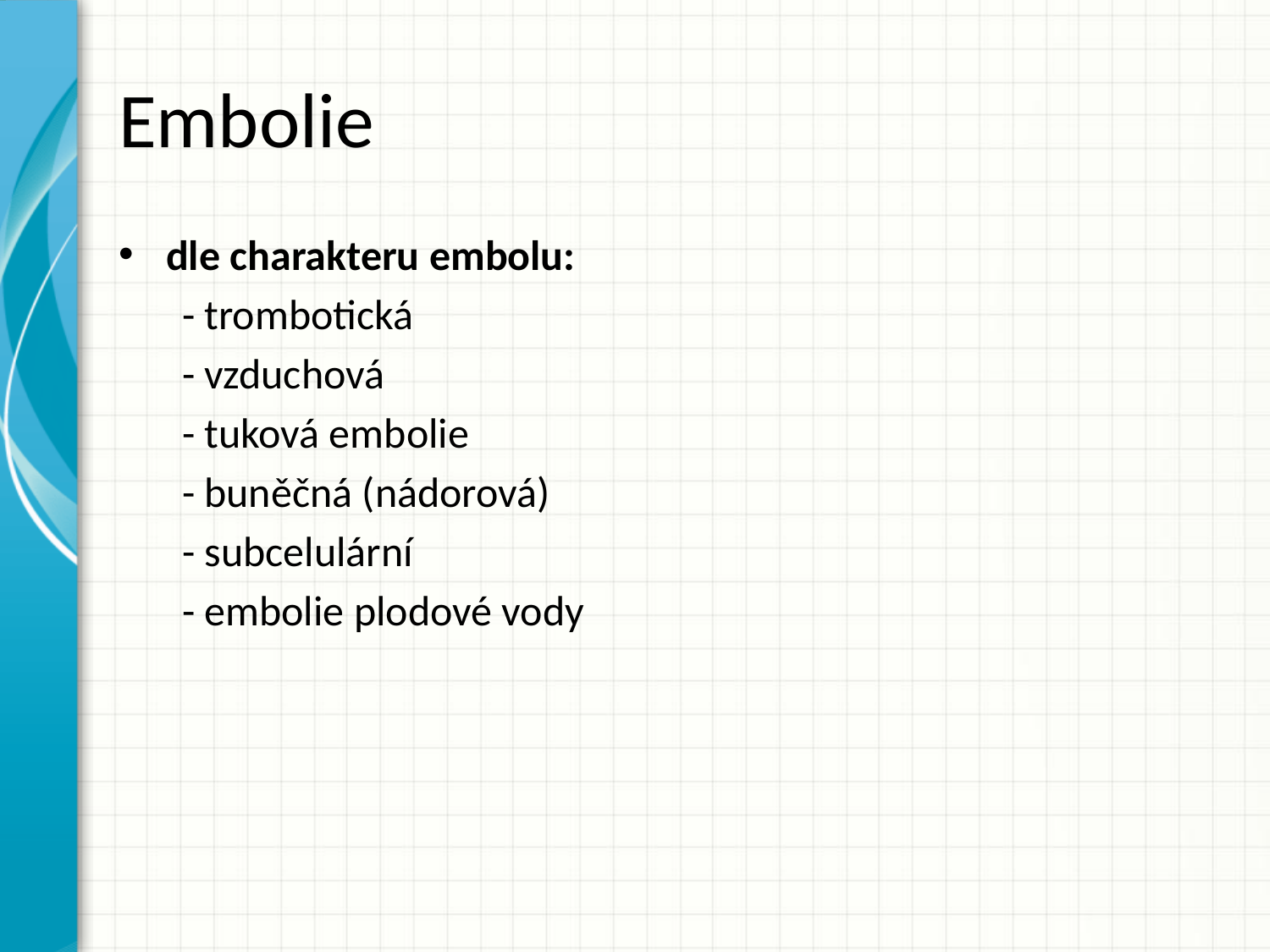

# Embolie
dle charakteru embolu:
- trombotická
- vzduchová
- tuková embolie
- buněčná (nádorová)
- subcelulární
- embolie plodové vody